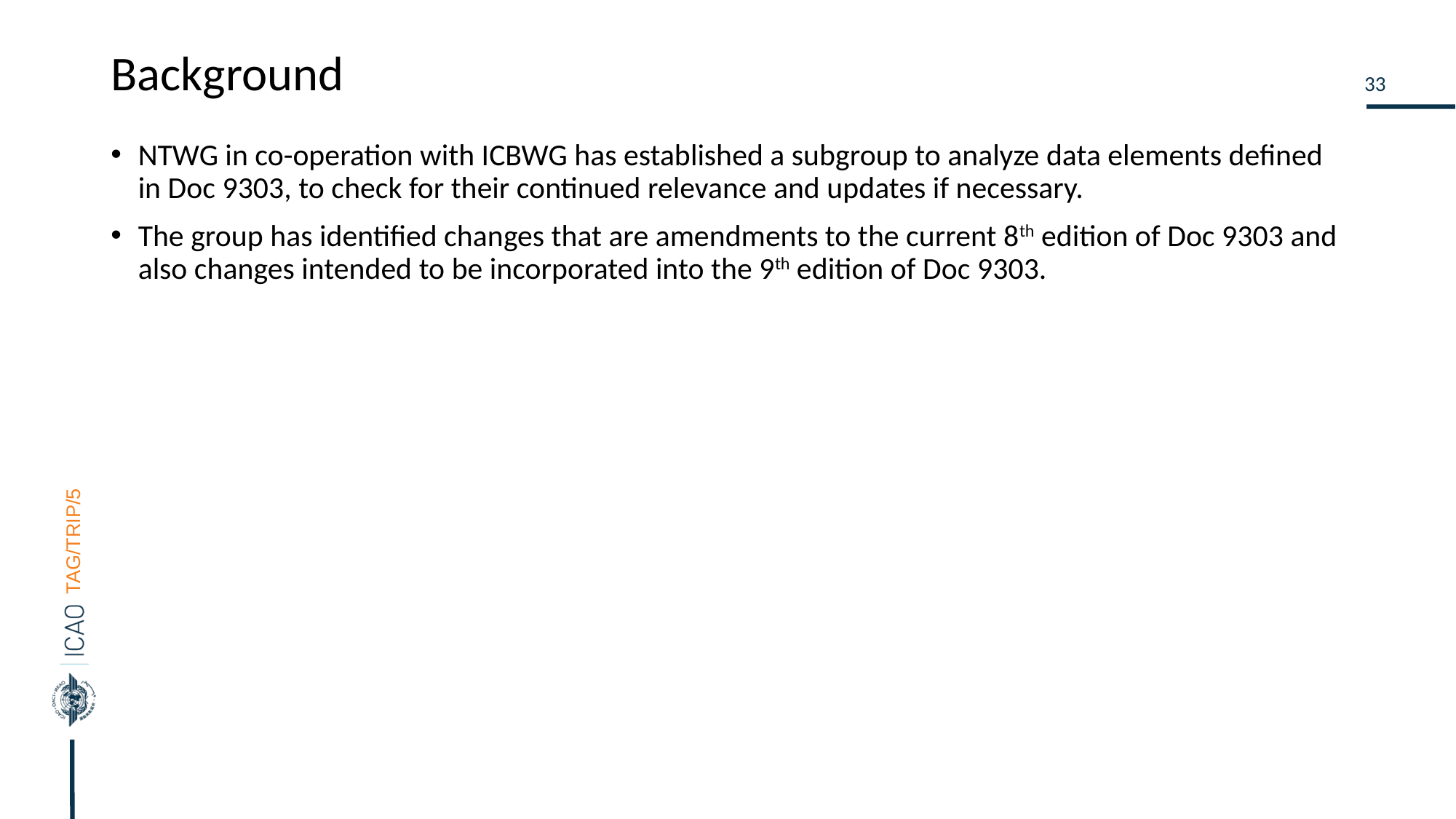

# Background
NTWG in co-operation with ICBWG has established a subgroup to analyze data elements defined in Doc 9303, to check for their continued relevance and updates if necessary.
The group has identified changes that are amendments to the current 8th edition of Doc 9303 and also changes intended to be incorporated into the 9th edition of Doc 9303.